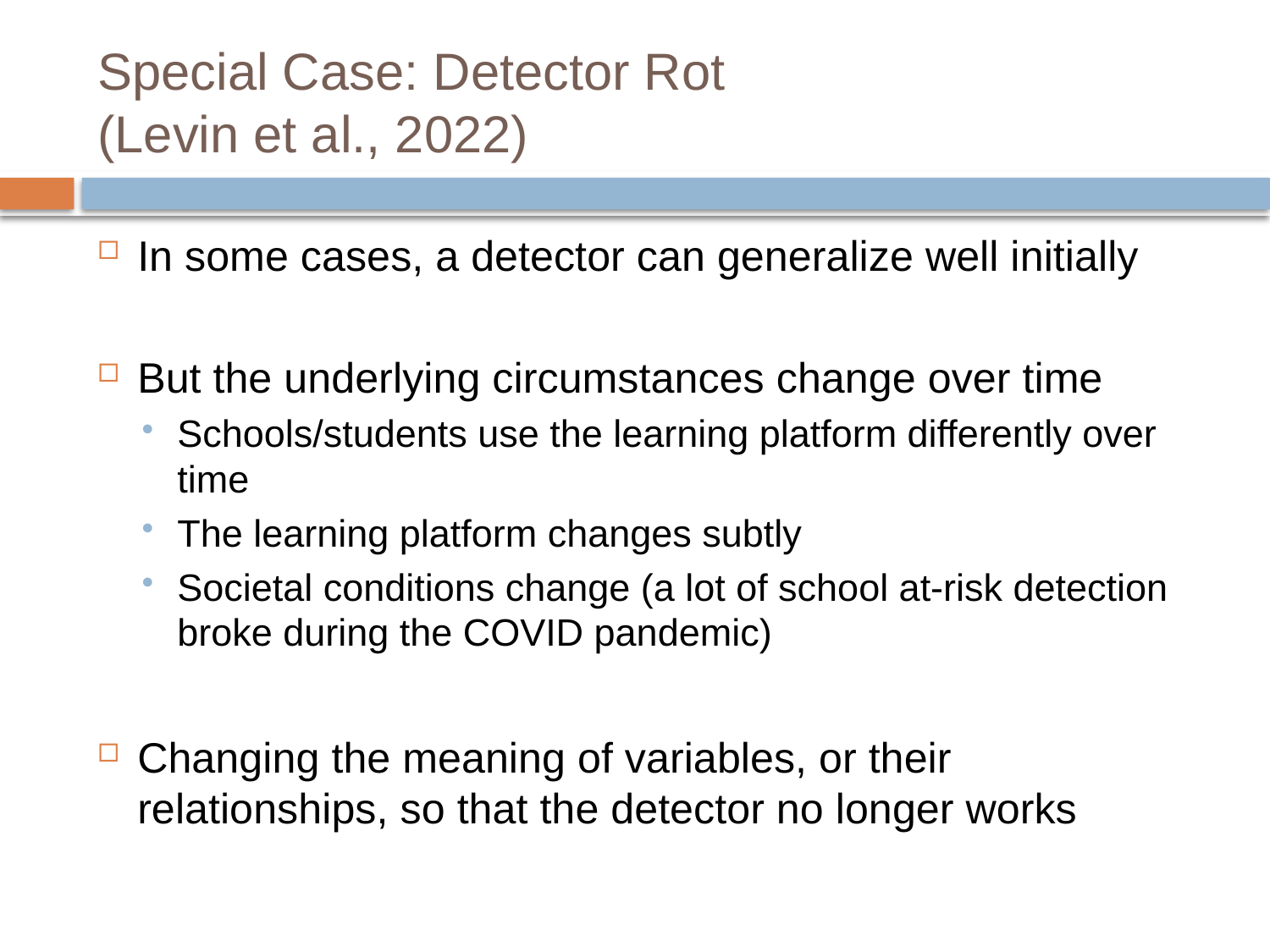

# Special Case: Detector Rot (Levin et al., 2022)
In some cases, a detector can generalize well initially

But the underlying circumstances change over time
Schools/students use the learning platform differently over time
The learning platform changes subtly
Societal conditions change (a lot of school at-risk detection broke during the COVID pandemic)

Changing the meaning of variables, or their relationships, so that the detector no longer works